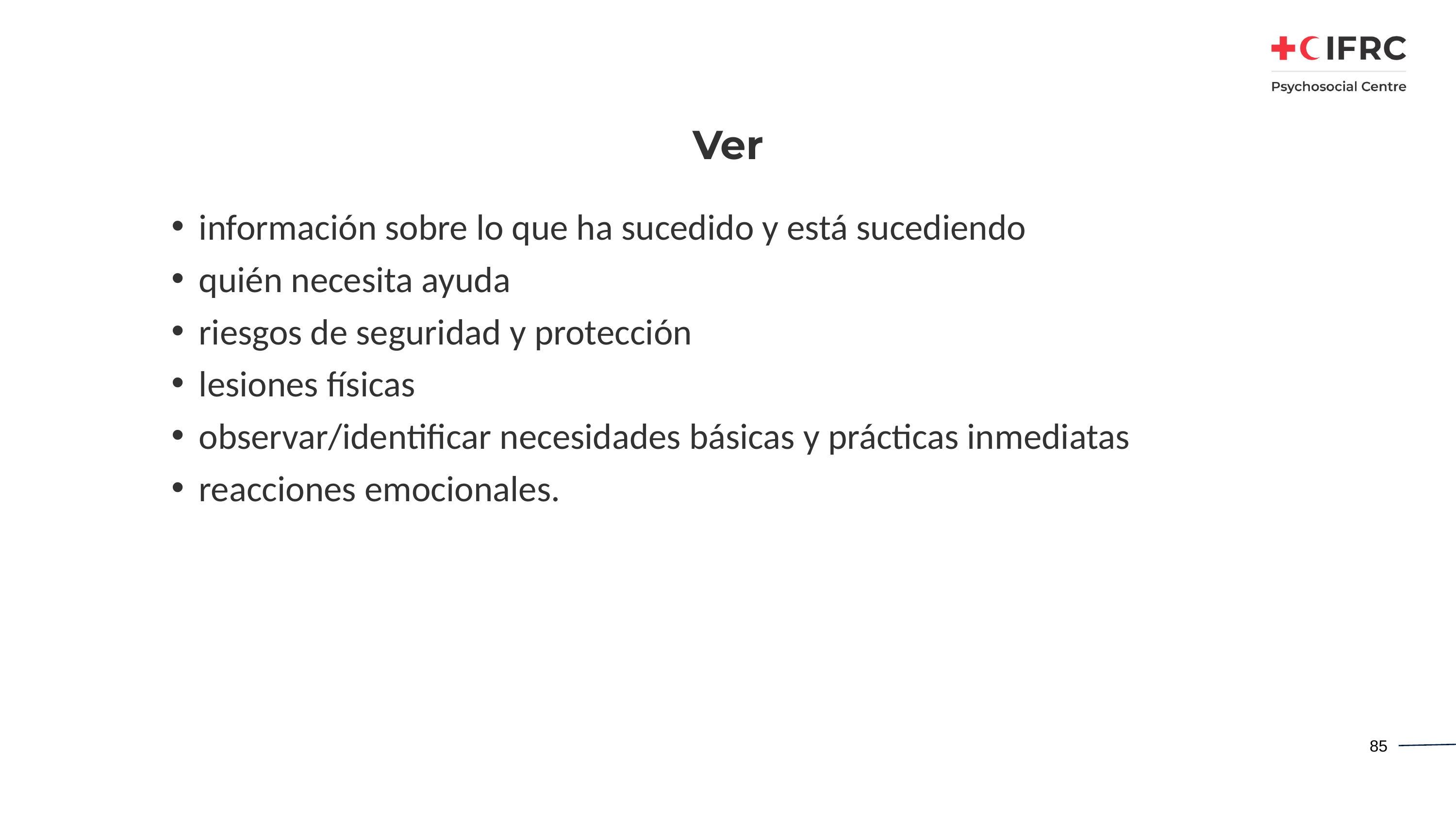

# Ver
información sobre lo que ha sucedido y está sucediendo
quién necesita ayuda
riesgos de seguridad y protección
lesiones físicas
observar/identificar necesidades básicas y prácticas inmediatas
reacciones emocionales.